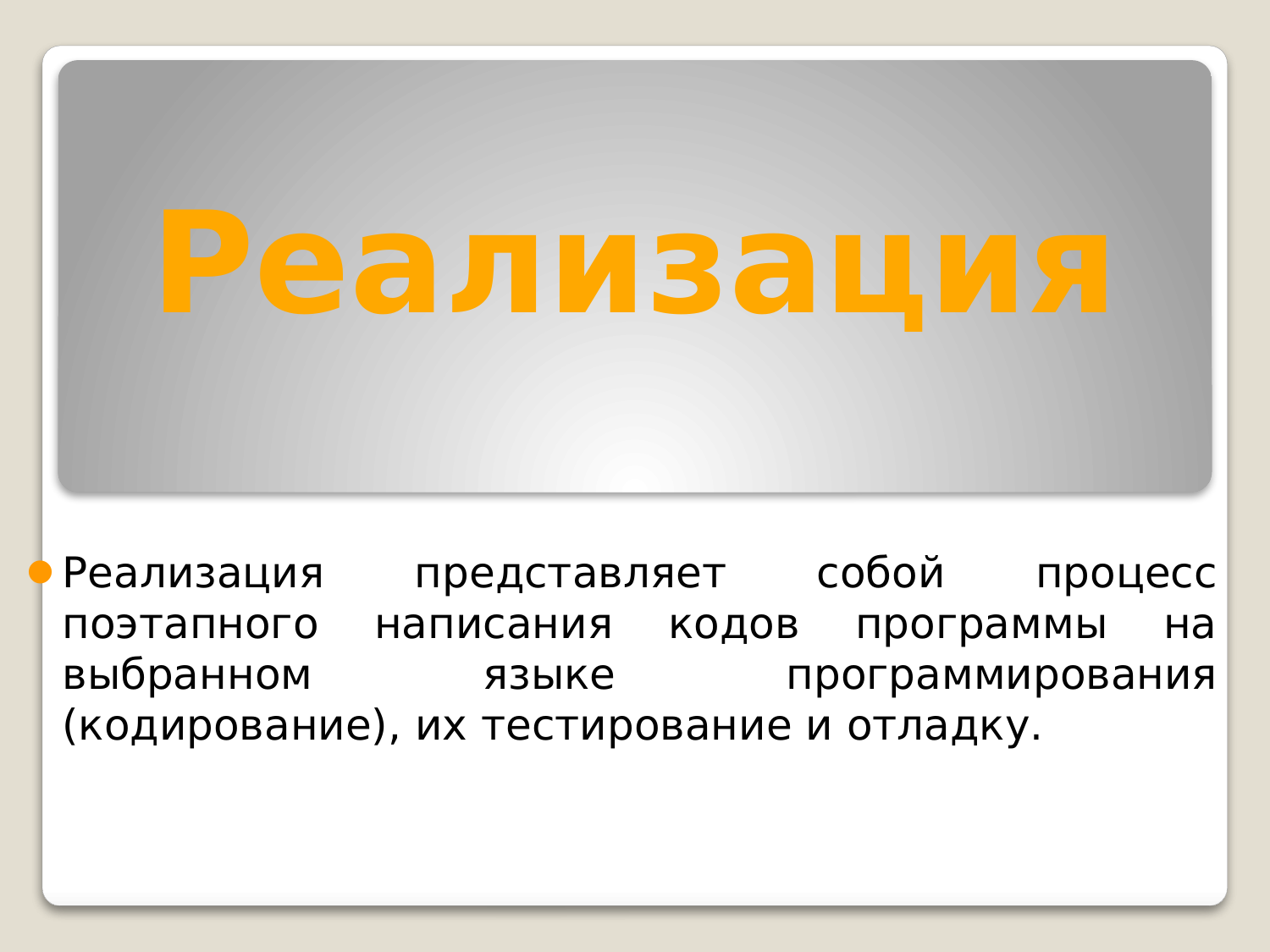

# Реализация
Реализация представляет собой процесс поэтапного написания кодов программы на выбранном языке программирования (кодирование), их тестирование и отладку.